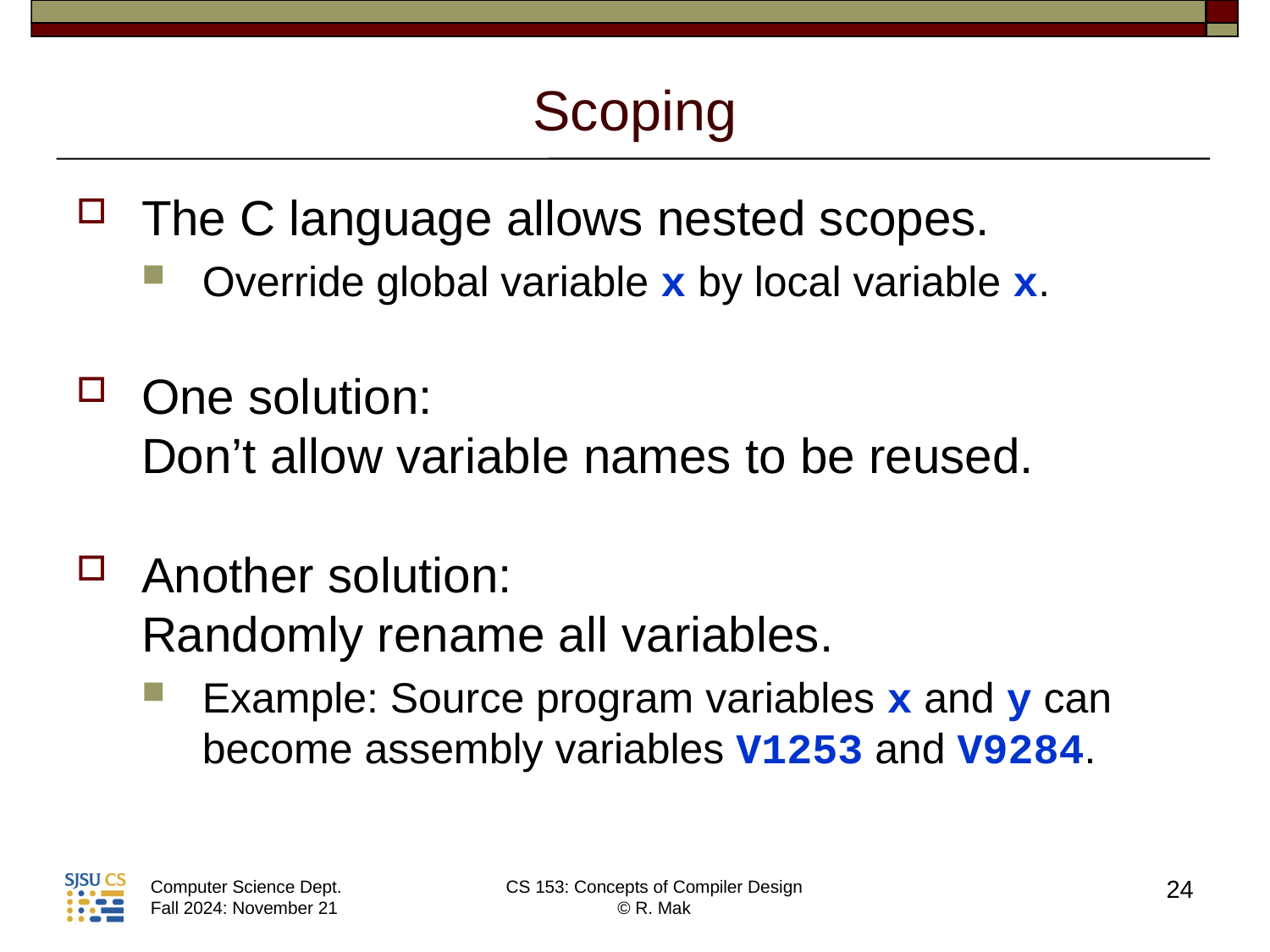

# Scoping
The C language allows nested scopes.
Override global variable x by local variable x.

One solution:
Don’t allow variable names to be reused.

Another solution:
Randomly rename all variables.
Example: Source program variables x and y can become assembly variables V1253 and V9284.
24